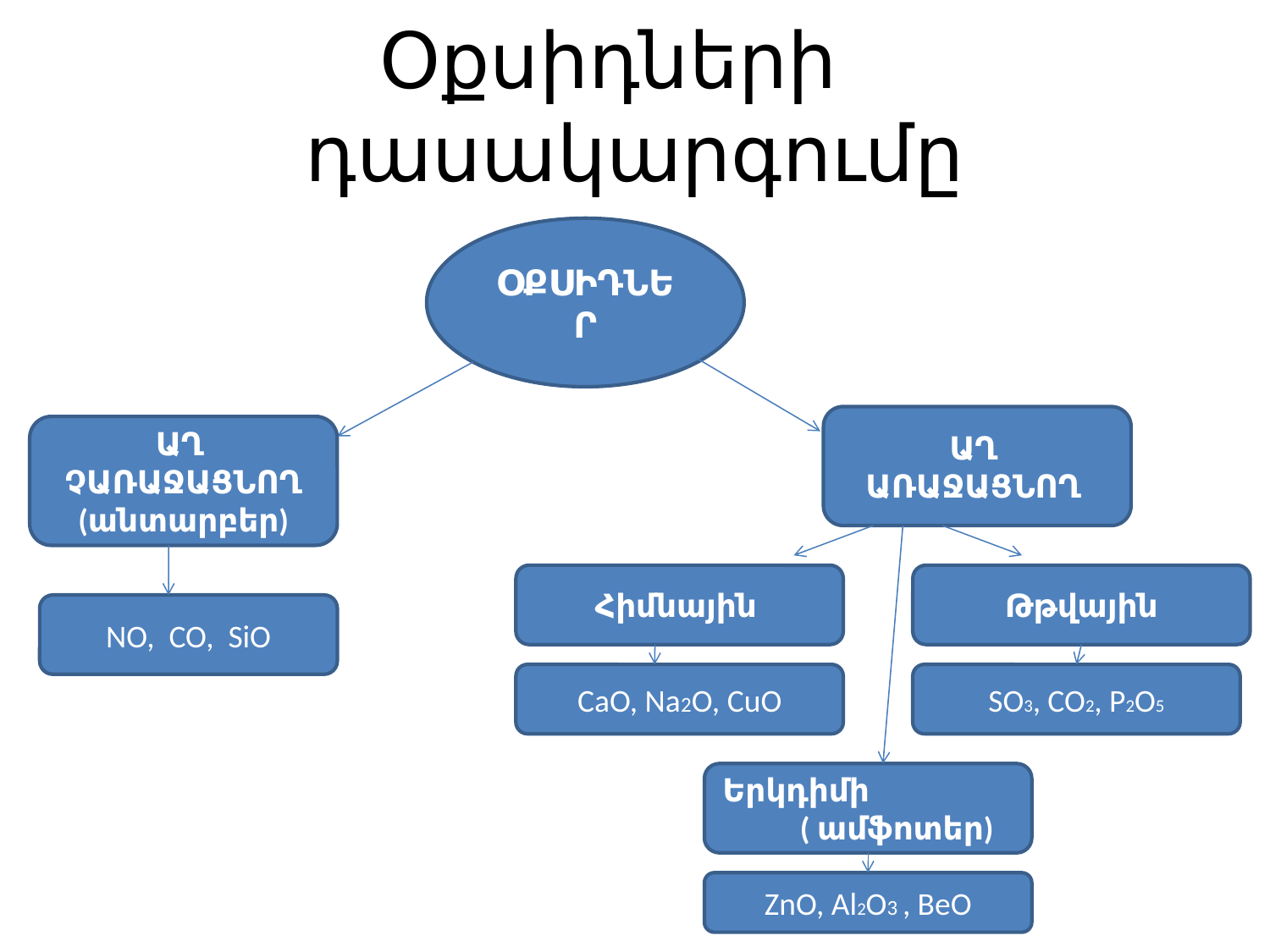

# Օքսիդների    դասակարգումը
ՕՔՍԻԴՆԵՐ
ԱՂ  ԱՌԱՋԱՑՆՈՂ
ԱՂ  ՉԱՌԱՋԱՑՆՈՂ (անտարբեր)
Հիմնային
Թթվային
NO,  CO,  SiO
CaO, Na2O, CuO
SO3, CO2, P2O5
Երկդիմի                             ( ամֆոտեր)
ZnO, Al2O3 , BeO